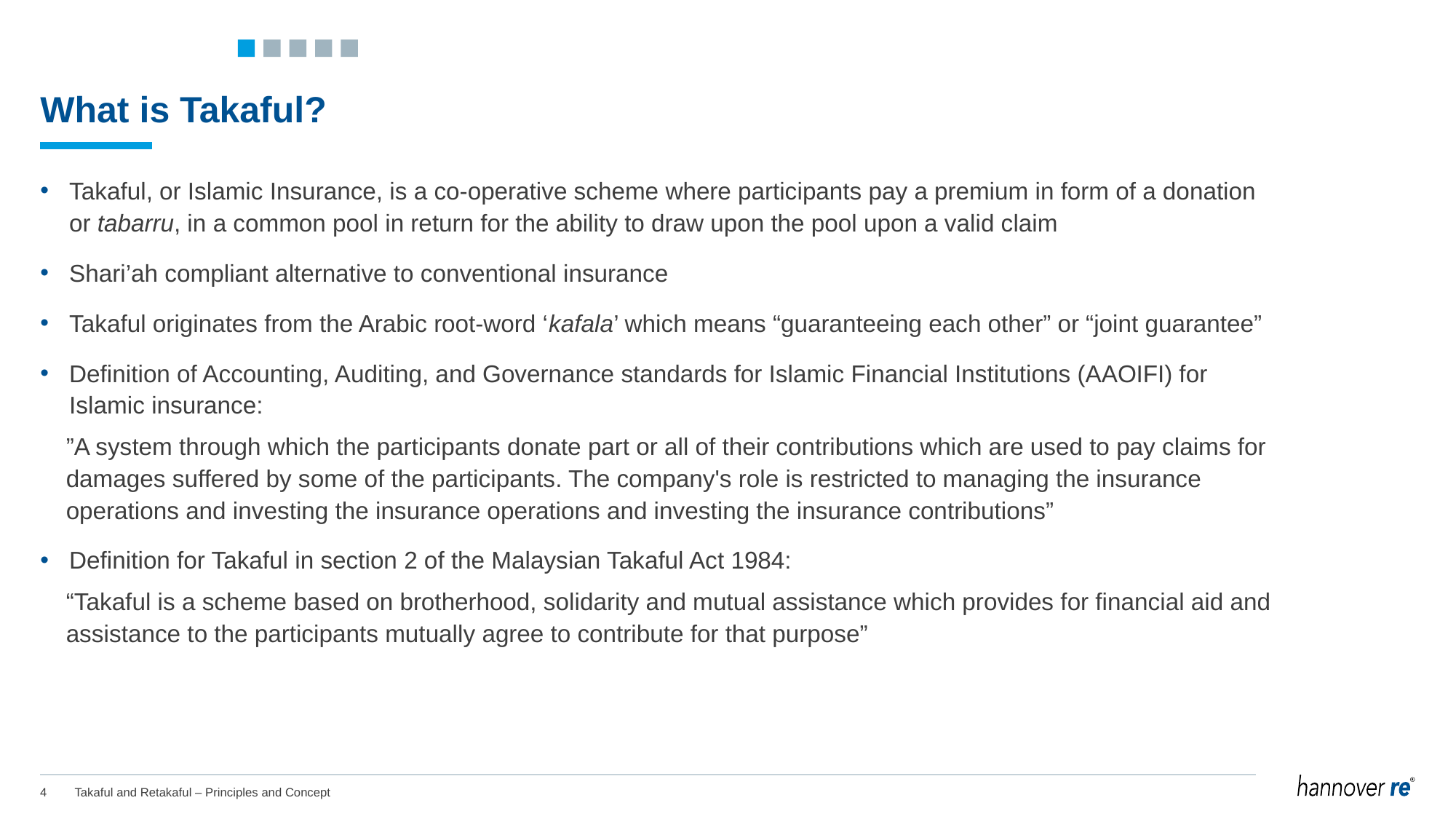

# What is Takaful?

Takaful, or Islamic Insurance, is a co-operative scheme where participants pay a premium in form of a donation or tabarru, in a common pool in return for the ability to draw upon the pool upon a valid claim
Shari’ah compliant alternative to conventional insurance
Takaful originates from the Arabic root-word ‘kafala’ which means “guaranteeing each other” or “joint guarantee”
Definition of Accounting, Auditing, and Governance standards for Islamic Financial Institutions (AAOIFI) for Islamic insurance:
”A system through which the participants donate part or all of their contributions which are used to pay claims for damages suffered by some of the participants. The company's role is restricted to managing the insurance operations and investing the insurance operations and investing the insurance contributions”
Definition for Takaful in section 2 of the Malaysian Takaful Act 1984:
“Takaful is a scheme based on brotherhood, solidarity and mutual assistance which provides for financial aid and assistance to the participants mutually agree to contribute for that purpose”